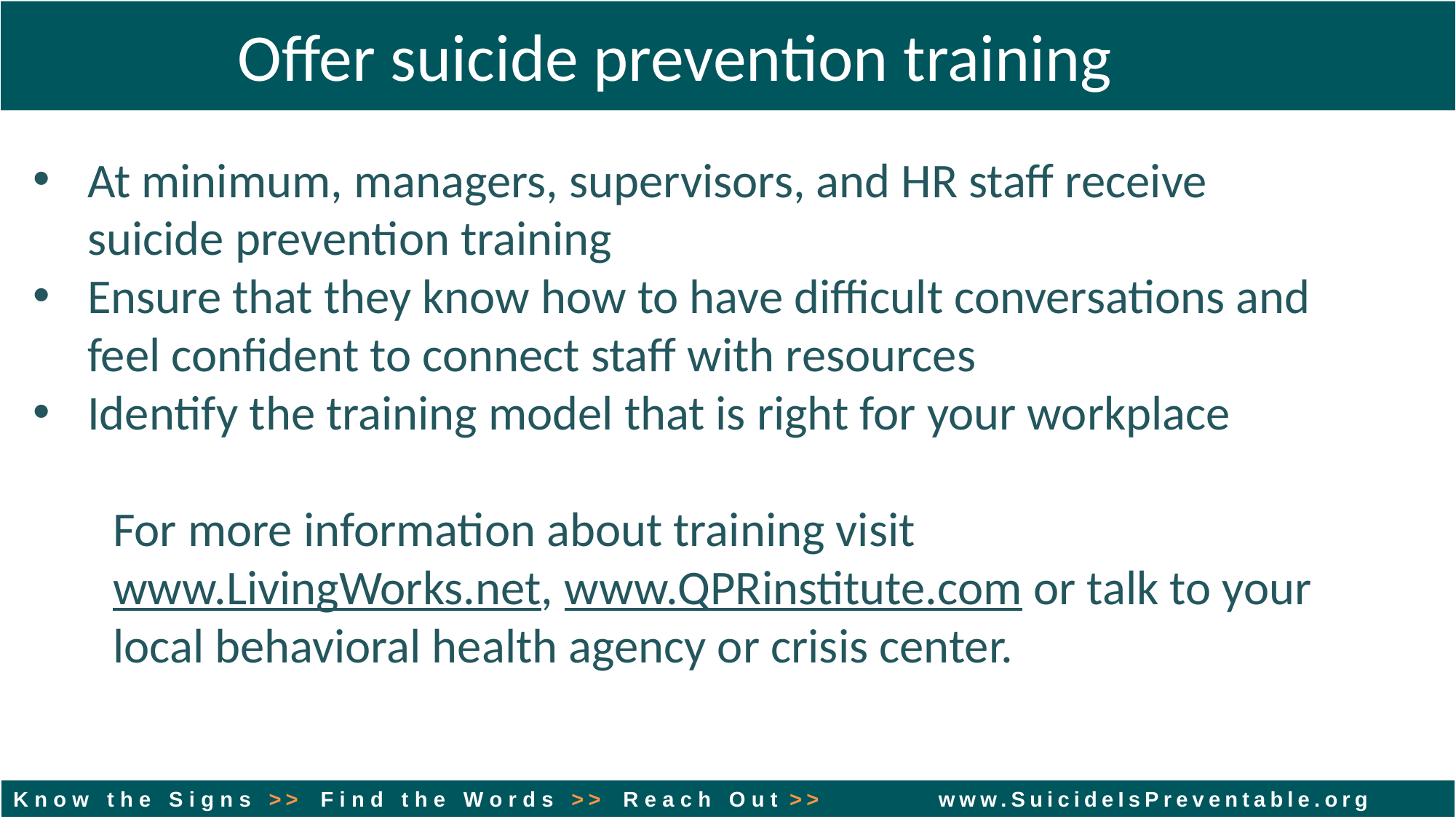

Offer suicide prevention training
At minimum, managers, supervisors, and HR staff receive suicide prevention training
Ensure that they know how to have difficult conversations and feel confident to connect staff with resources
Identify the training model that is right for your workplace

For more information about training visit www.LivingWorks.net, www.QPRinstitute.com or talk to your local behavioral health agency or crisis center.

K n o w   t h e   S i g n s   >>   F i n d   t h e   W o r d s   >>   R e a c h   O u t  >>           www.SuicideIsPreventable.org